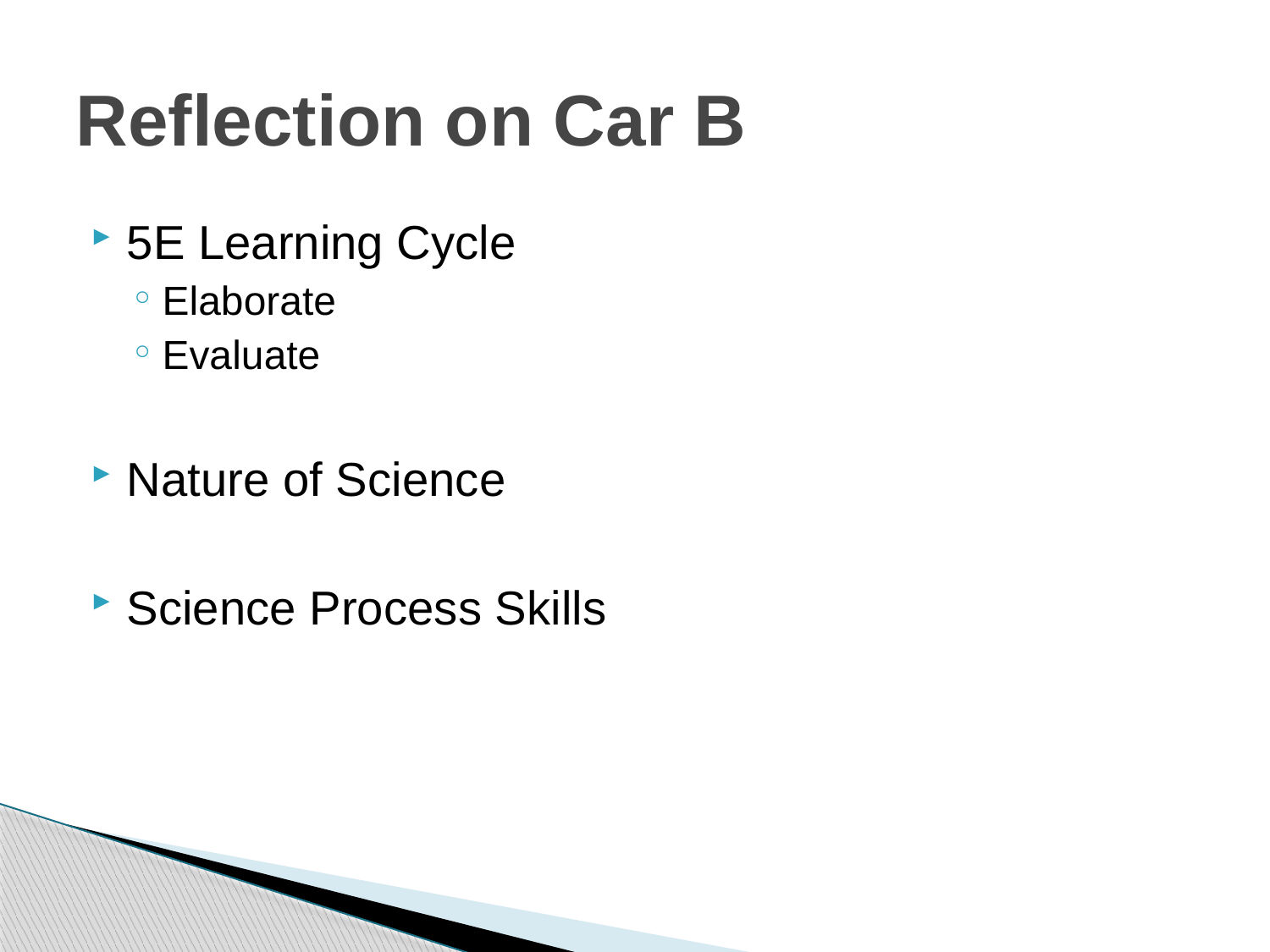

# Reflection on Car B
5E Learning Cycle
Elaborate
Evaluate

Nature of Science

Science Process Skills